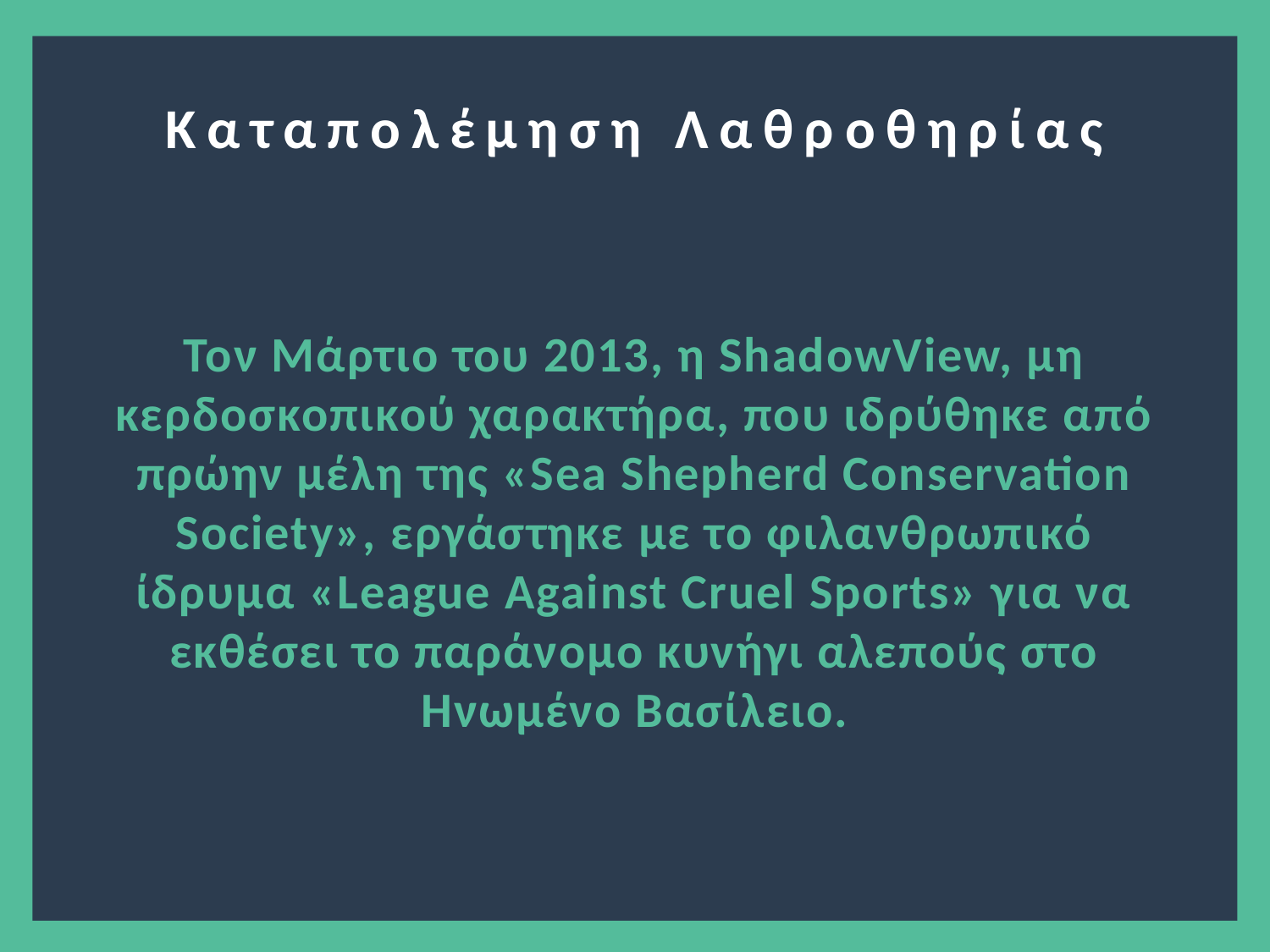

?

Καταπολέμηση Λαθροθηρίας
Τον Μάρτιο του 2013, η ShadowView, μη κερδοσκοπικού χαρακτήρα, που ιδρύθηκε από πρώην μέλη της «Sea Shepherd Conservation Society», εργάστηκε με το φιλανθρωπικό ίδρυμα «League Against Cruel Sports» για να εκθέσει το παράνομο κυνήγι αλεπούς στο Ηνωμένο Βασίλειο.
6